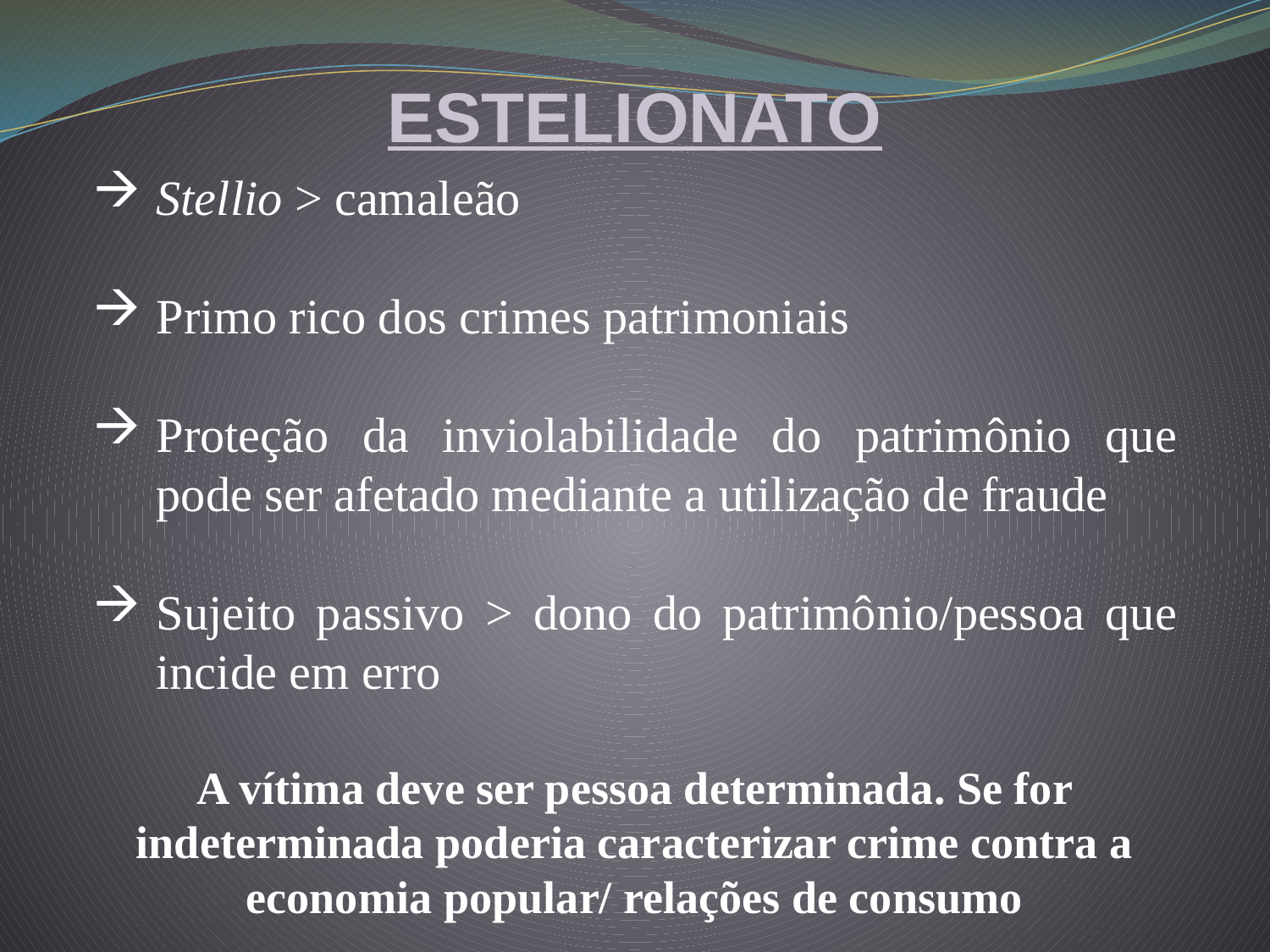

ESTELIONATO
Stellio > camaleão

Primo rico dos crimes patrimoniais

Proteção da inviolabilidade do patrimônio que pode ser afetado mediante a utilização de fraude

Sujeito passivo > dono do patrimônio/pessoa que incide em erro

A vítima deve ser pessoa determinada. Se for indeterminada poderia caracterizar crime contra a economia popular/ relações de consumo